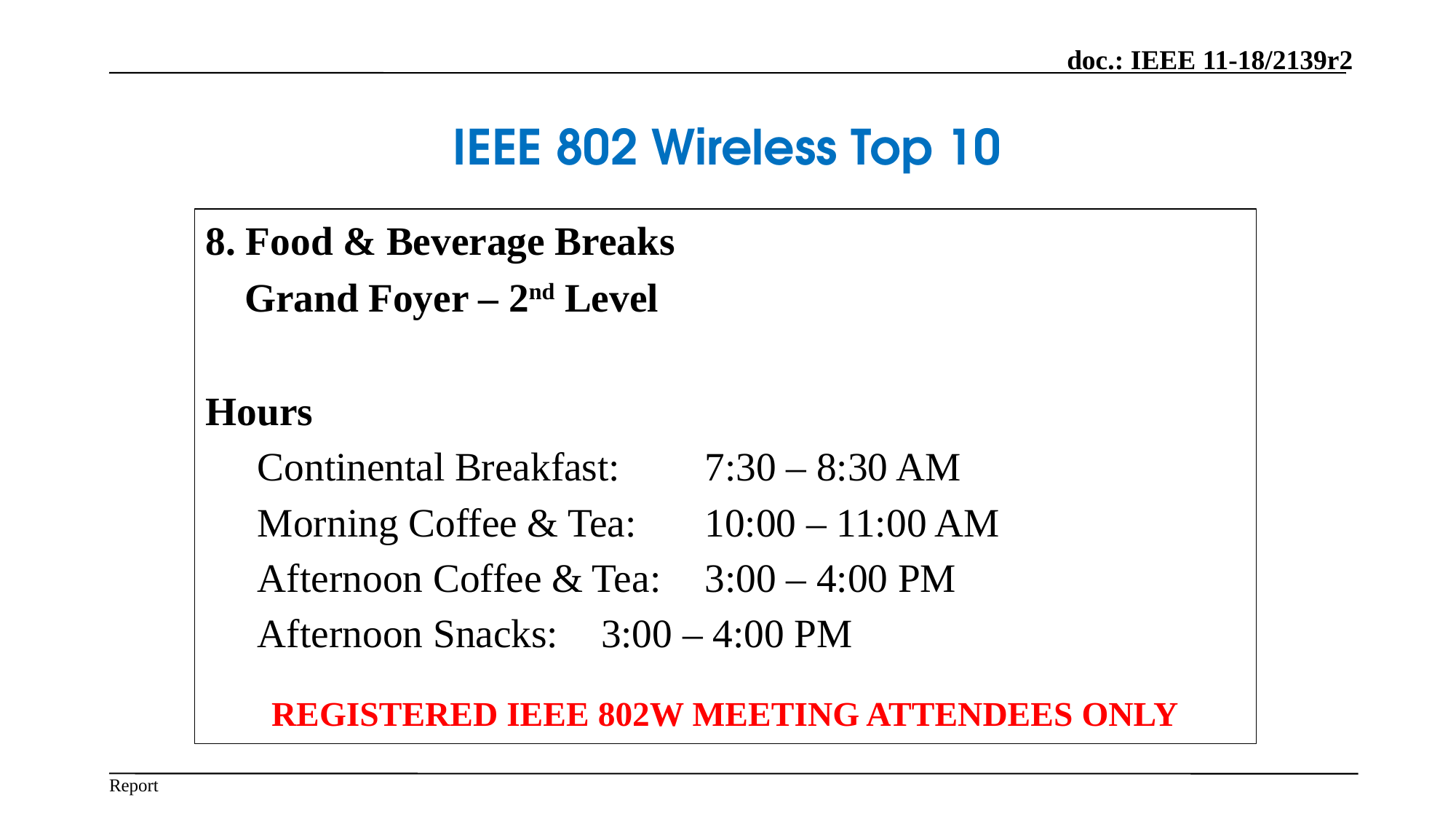

# IEEE 802 Wireless Top 10
8. Food & Beverage Breaks
	Grand Foyer – 2nd Level

Hours
Continental Breakfast: 		7:30 – 8:30 AM
Morning Coffee & Tea:  		10:00 – 11:00 AM
Afternoon Coffee & Tea:	3:00 – 4:00 PM
Afternoon Snacks: 			3:00 – 4:00 PM

REGISTERED IEEE 802W MEETING ATTENDEES ONLY